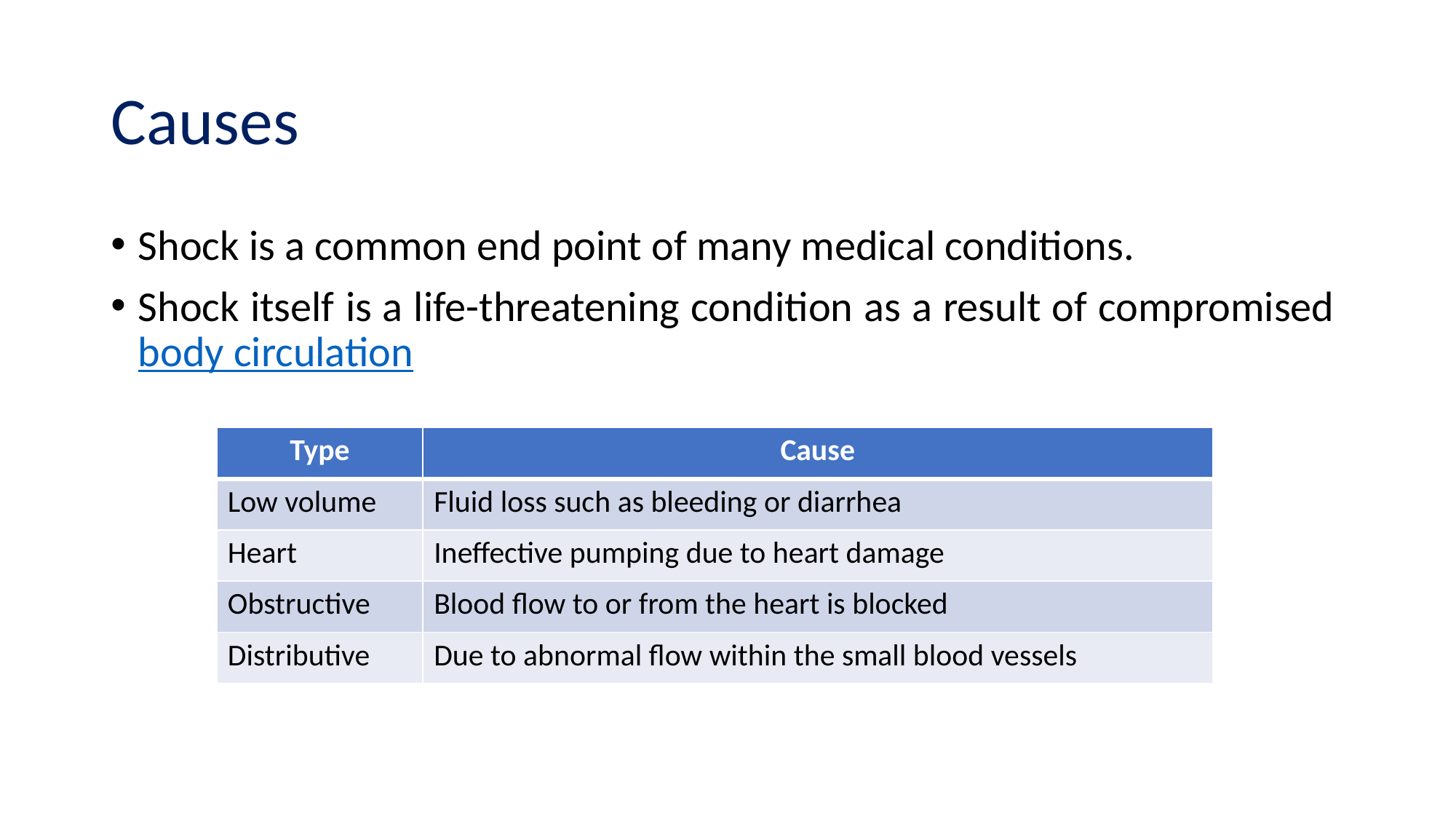

# Causes
Shock is a common end point of many medical conditions.
Shock itself is a life-threatening condition as a result of compromised body circulation

| Type | Cause |
| --- | --- |
| Low volume | Fluid loss such as bleeding or diarrhea |
| Heart | Ineffective pumping due to heart damage |
| Obstructive | Blood flow to or from the heart is blocked |
| Distributive | Due to abnormal flow within the small blood vessels |